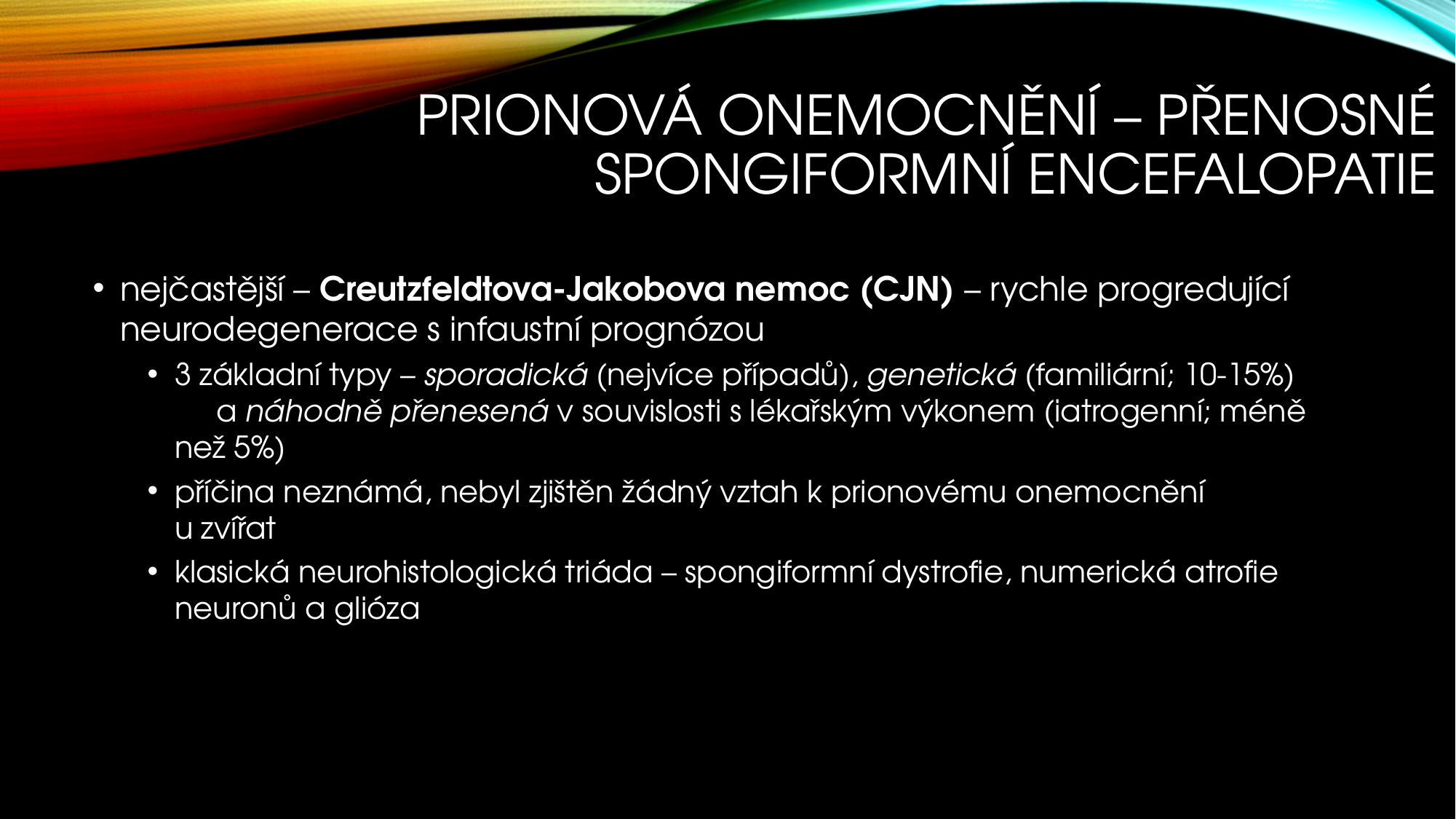

# Prionová onemocnění – přenosné spongiformní encefalopatie
nejčastější – Creutzfeldtova-Jakobova nemoc (CJN) – rychle progredující neurodegenerace s infaustní prognózou
3 základní typy – sporadická (nejvíce případů), genetická (familiární; 10-15%)              a náhodně přenesená v souvislosti s lékařským výkonem (iatrogenní; méně než 5%)
příčina neznámá, nebyl zjištěn žádný vztah k prionovému onemocnění                   u zvířat
klasická neurohistologická triáda – spongiformní dystrofie, numerická atrofie neuronů a glióza